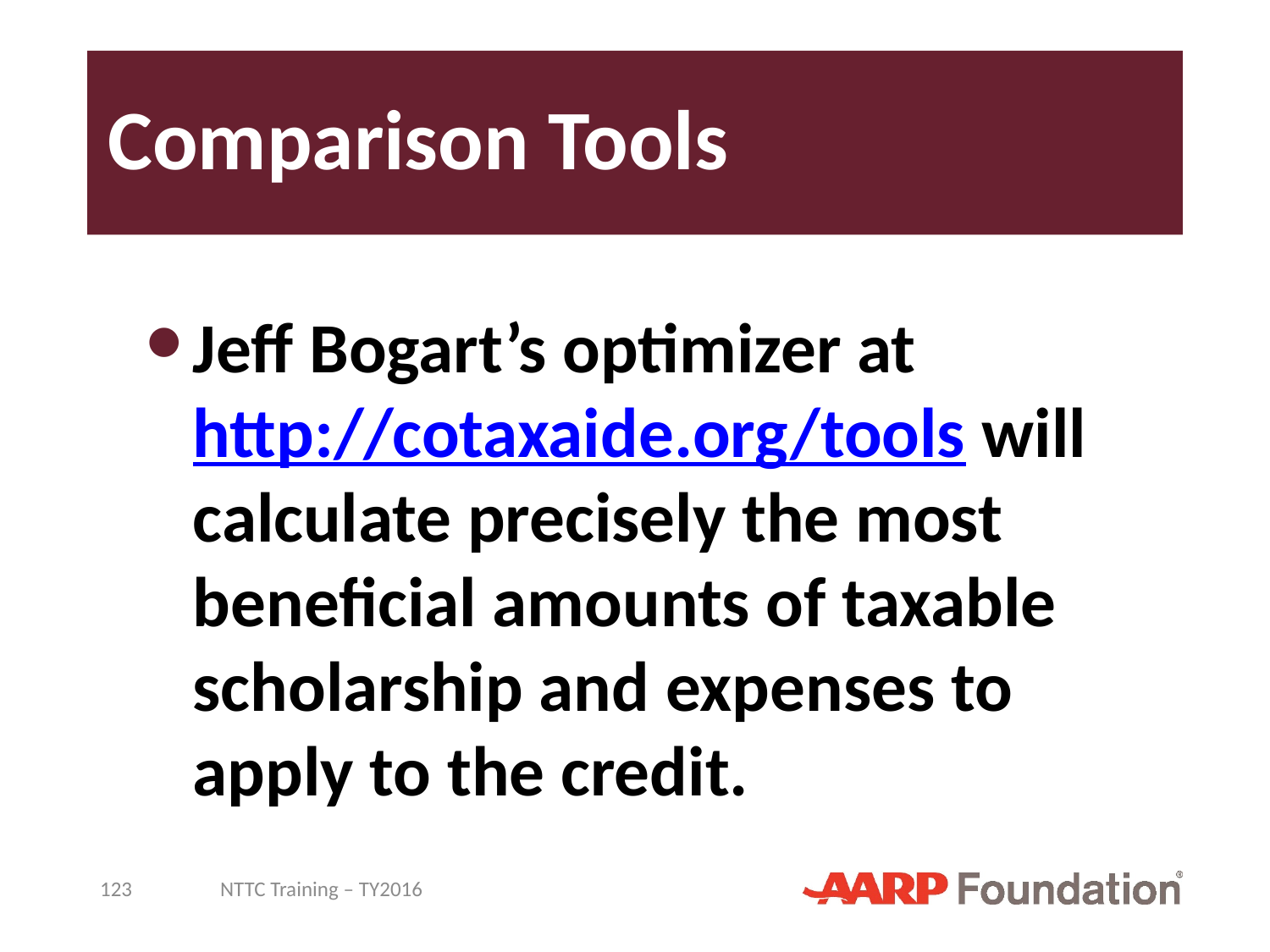

# Comparison Tools
Jeff Bogart’s optimizer at http://cotaxaide.org/tools will calculate precisely the most beneficial amounts of taxable scholarship and expenses to apply to the credit.
123
NTTC Training – TY2016